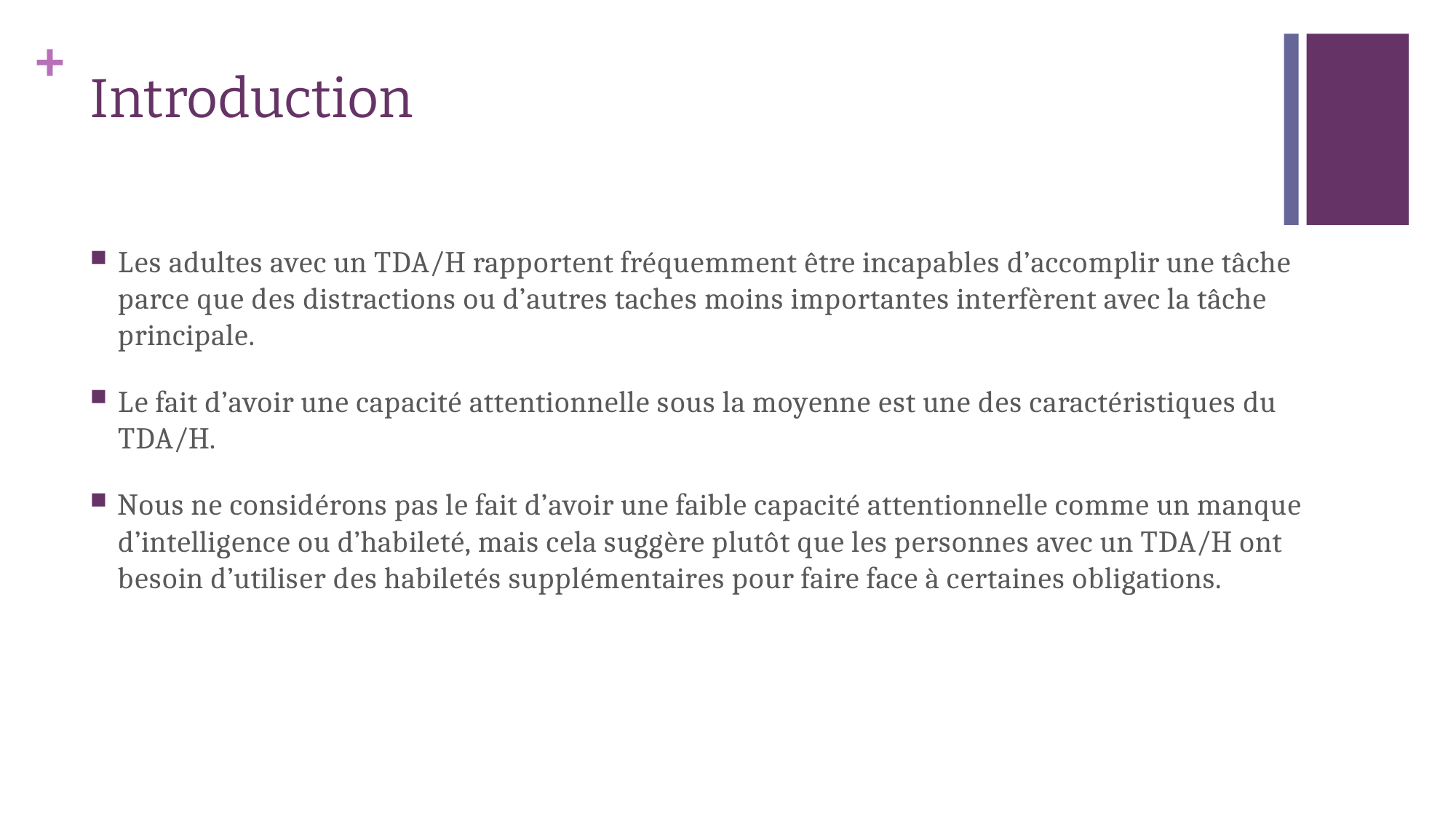

# Introduction
Les adultes avec un TDA/H rapportent fréquemment être incapables d’accomplir une tâche parce que des distractions ou d’autres taches moins importantes interfèrent avec la tâche principale.
Le fait d’avoir une capacité attentionnelle sous la moyenne est une des caractéristiques du TDA/H.
Nous ne considérons pas le fait d’avoir une faible capacité attentionnelle comme un manque d’intelligence ou d’habileté, mais cela suggère plutôt que les personnes avec un TDA/H ont besoin d’utiliser des habiletés supplémentaires pour faire face à certaines obligations.